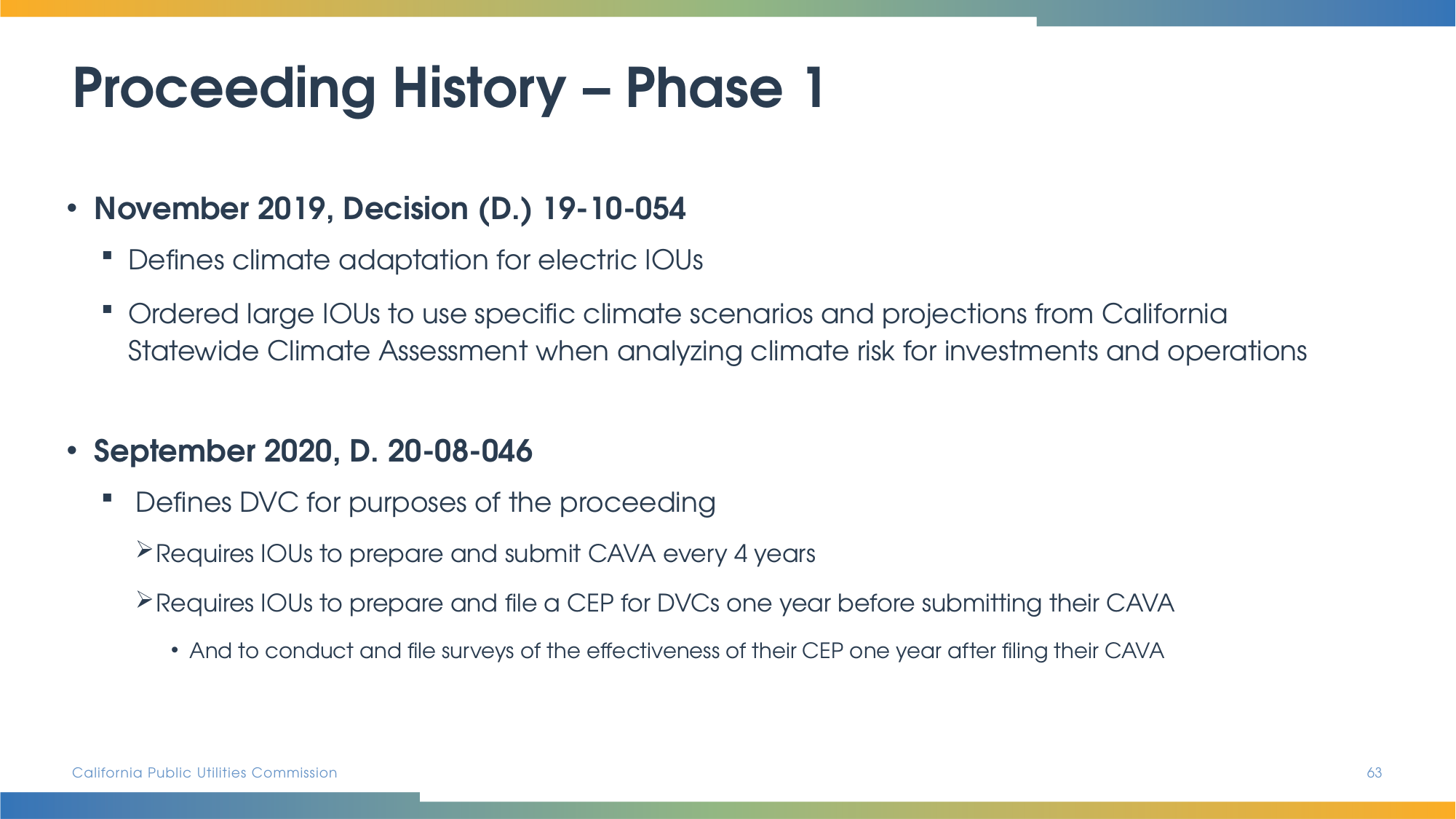

# Proceeding History – Phase 1
November 2019, Decision (D.) 19-10-054
Defines climate adaptation for electric IOUs
Ordered large IOUs to use specific climate scenarios and projections from California Statewide Climate Assessment when analyzing climate risk for investments and operations

September 2020, D. 20-08-046
 Defines DVC for purposes of the proceeding
Requires IOUs to prepare and submit CAVA every 4 years
Requires IOUs to prepare and file a CEP for DVCs one year before submitting their CAVA
And to conduct and file surveys of the effectiveness of their CEP one year after filing their CAVA

63